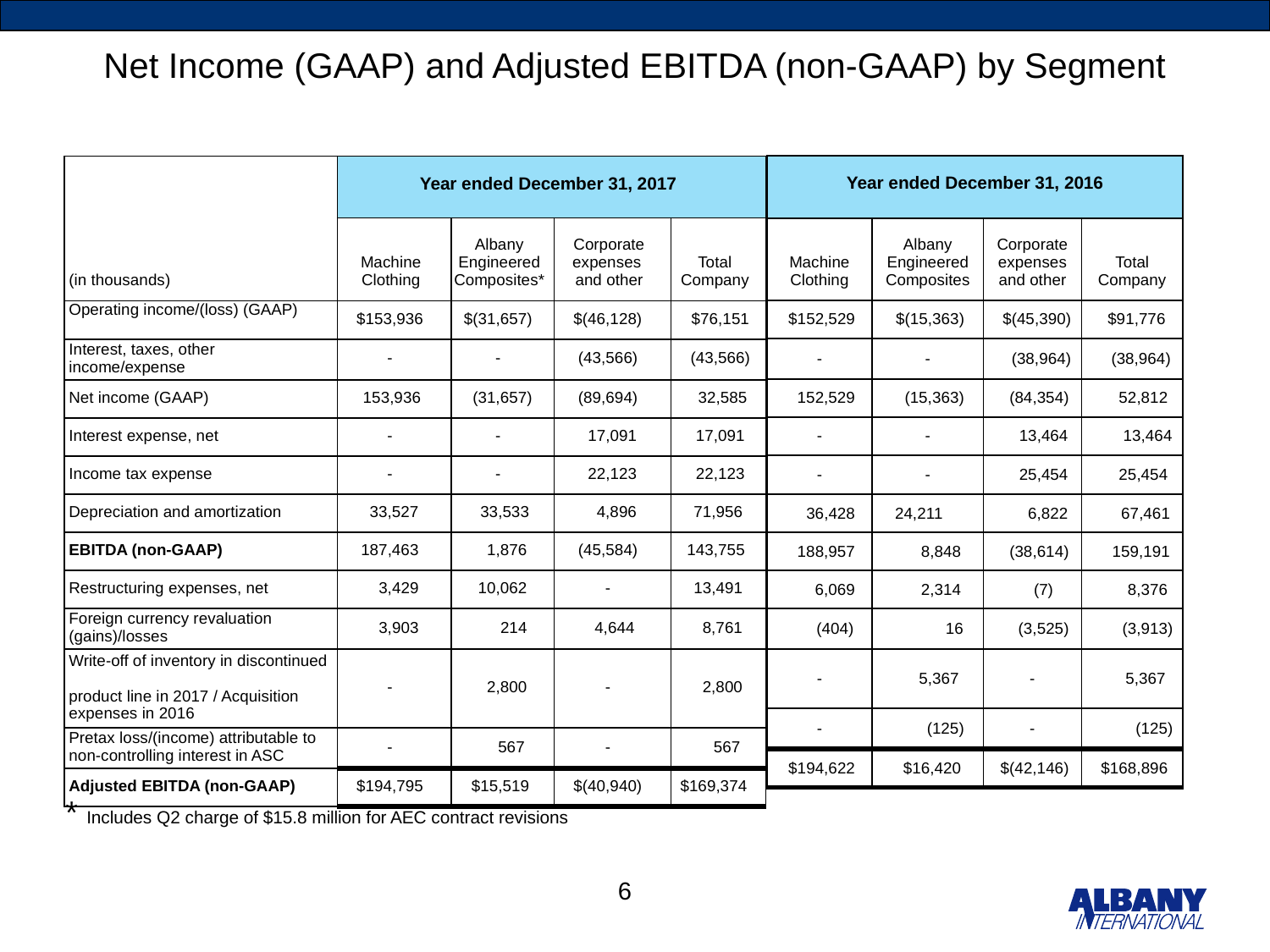

# Net Income (GAAP) and Adjusted EBITDA (non-GAAP) by Segment
| Year ended December 31, 2016 |  |  |  |
| --- | --- | --- | --- |
| Machine Clothing | Albany Engineered Composites | Corporate expenses and other | Total Company |
| $152,529 | $(15,363) | $(45,390) | $91,776 |
| - | - | (38,964) | (38,964) |
| 152,529 | (15,363) | (84,354) | 52,812 |
| - | - | 13,464 | 13,464 |
| - | - | 25,454 | 25,454 |
| 36,428 | 24,211 | 6,822 | 67,461 |
| 188,957 | 8,848 | (38,614) | 159,191 |
| 6,069 | 2,314 | (7) | 8,376 |
| (404) | 16 | (3,525) | (3,913) |
| - | 5,367 | - | 5,367 |
| - | (125) | - | (125) |
| $194,622 | $16,420 | $(42,146) | $168,896 |
|  | Year ended December 31, 2017 |  |  |  |
| --- | --- | --- | --- | --- |
| (in thousands) | Machine Clothing | Albany Engineered Composites\* | Corporate expenses and other | Total Company |
| Operating income/(loss) (GAAP) | $153,936 | $(31,657) | $(46,128) | $76,151 |
| Interest, taxes, other income/expense | - | - | (43,566) | (43,566) |
| Net income (GAAP) | 153,936 | (31,657) | (89,694) | 32,585 |
| Interest expense, net | - | - | 17,091 | 17,091 |
| Income tax expense | - | - | 22,123 | 22,123 |
| Depreciation and amortization | 33,527 | 33,533 | 4,896 | 71,956 |
| EBITDA (non-GAAP) | 187,463 | 1,876 | (45,584) | 143,755 |
| Restructuring expenses, net | 3,429 | 10,062 | - | 13,491 |
| Foreign currency revaluation (gains)/losses | 3,903 | 214 | 4,644 | 8,761 |
| Write-off of inventory in discontinued product line in 2017 / Acquisition expenses in 2016 | - | 2,800 | - | 2,800 |
| Pretax loss/(income) attributable to non-controlling interest in ASC | - | 567 | - | 567 |
| Adjusted EBITDA (non-GAAP) | $194,795 | $15,519 | $(40,940) | $169,374 |
* Includes Q2 charge of $15.8 million for AEC contract revisions
6